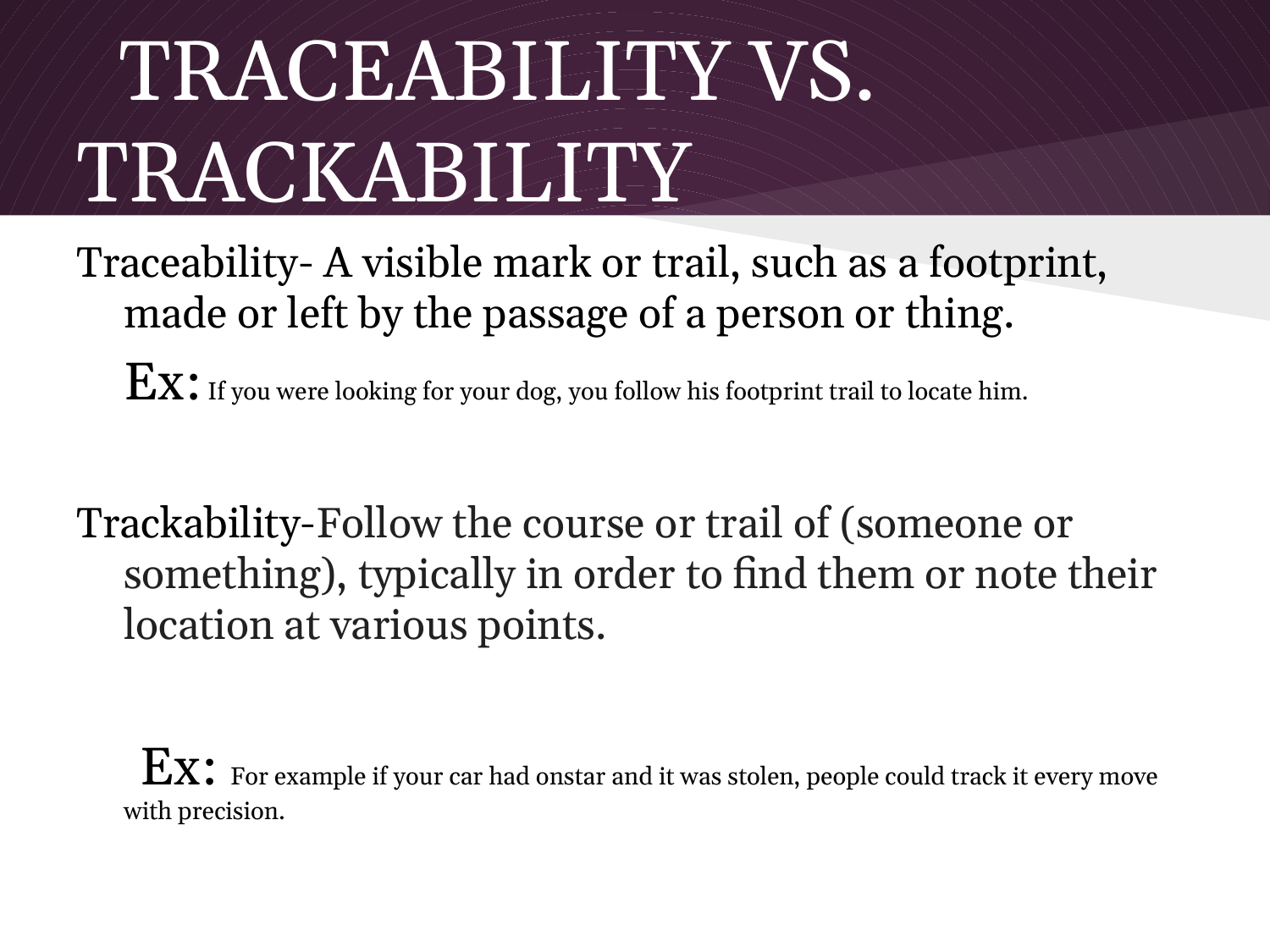

# TRACEABILITY VS. TRACKABILITY
Traceability- A visible mark or trail, such as a footprint, made or left by the passage of a person or thing.
 	Ex: If you were looking for your dog, you follow his footprint trail to locate him.

Trackability-Follow the course or trail of (someone or something), typically in order to find them or note their location at various points.

     Ex: For example if your car had onstar and it was stolen, people could track it every move with precision.